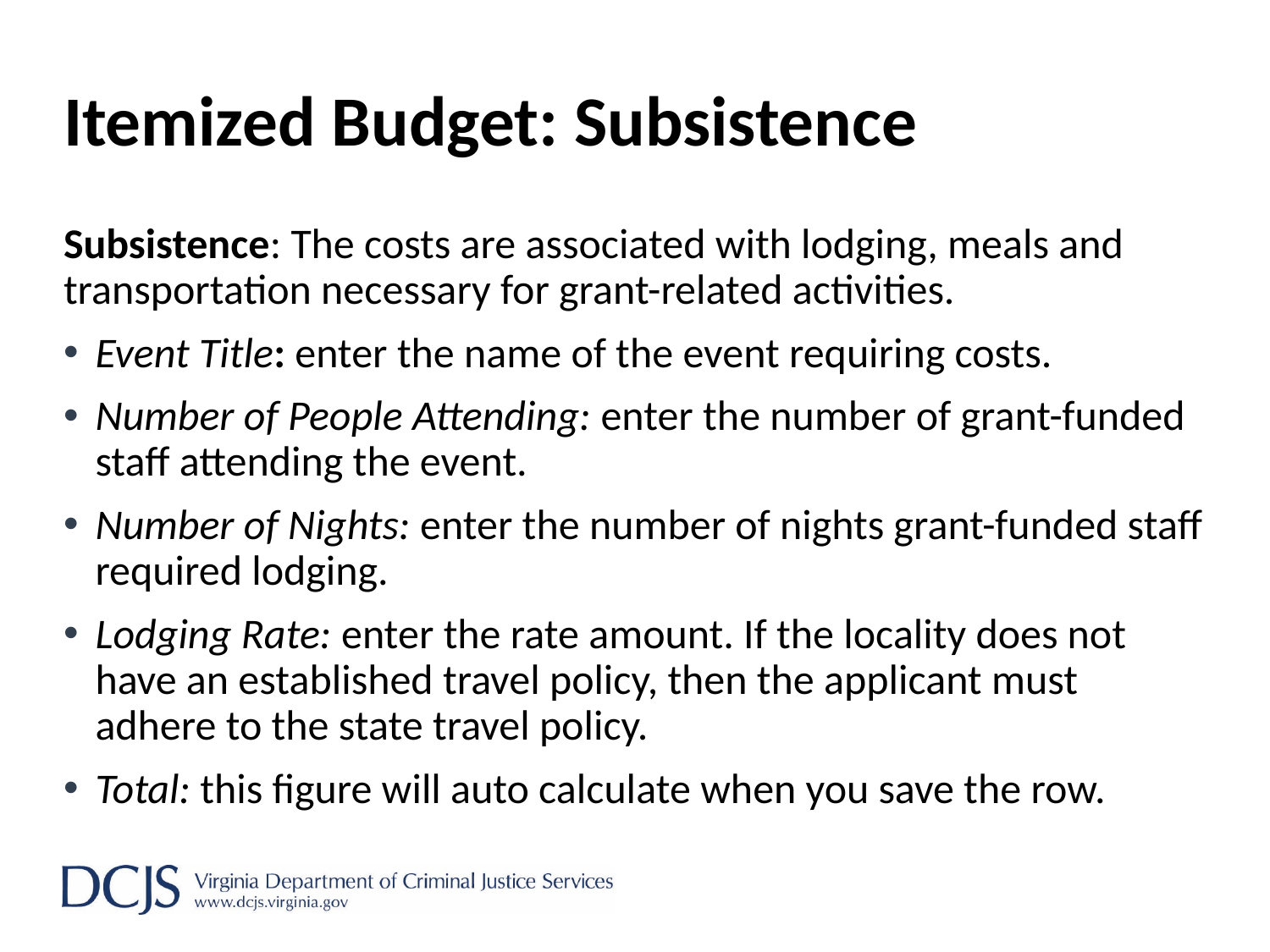

# Itemized Budget: Subsistence
Subsistence: The costs are associated with lodging, meals and transportation necessary for grant-related activities.
Event Title: enter the name of the event requiring costs.
Number of People Attending: enter the number of grant-funded staff attending the event.
Number of Nights: enter the number of nights grant-funded staff required lodging.
Lodging Rate: enter the rate amount. If the locality does not have an established travel policy, then the applicant must adhere to the state travel policy.
Total: this figure will auto calculate when you save the row.